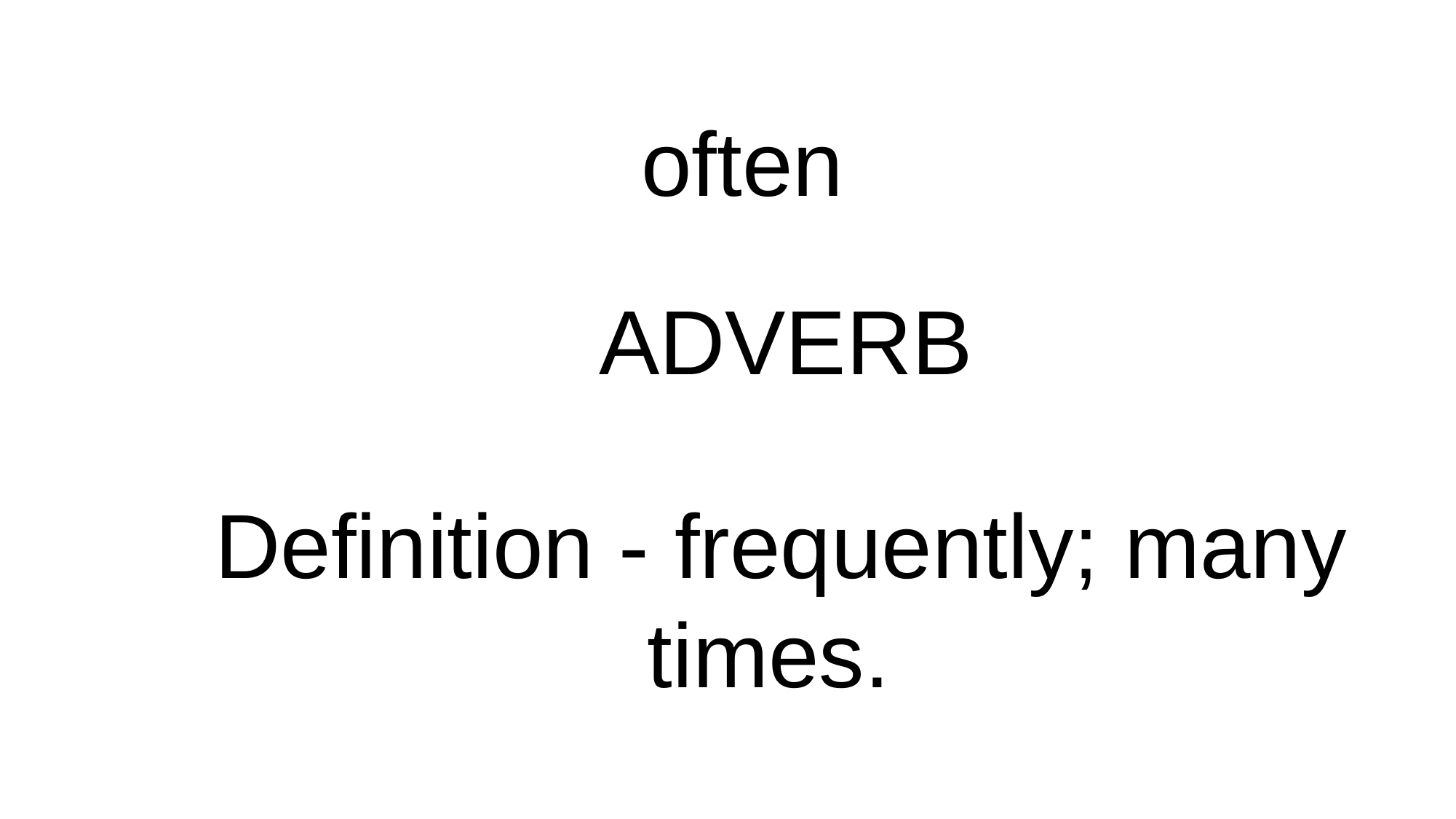

# often
ADVERB
Definition - frequently; many times.